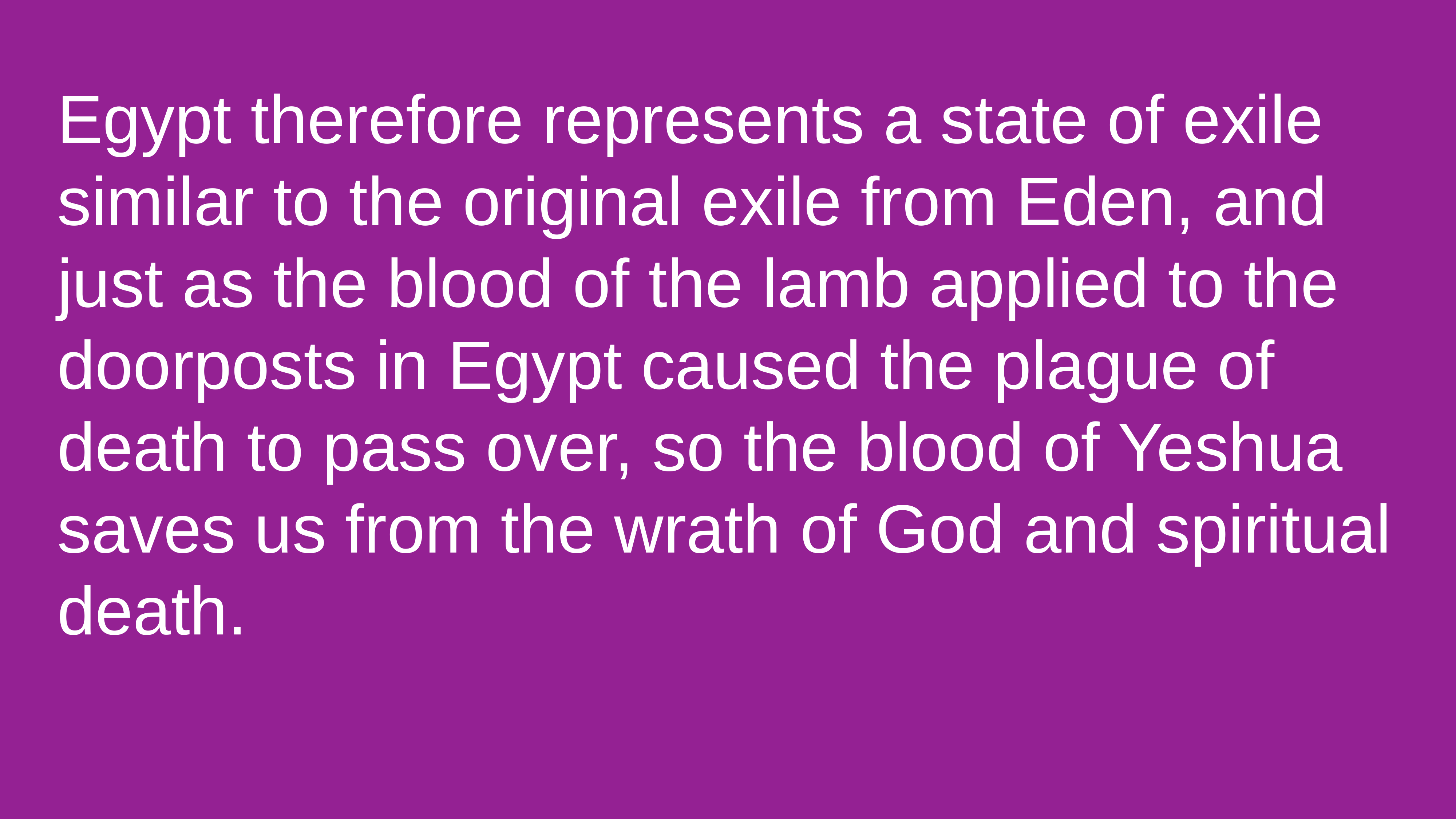

Egypt therefore represents a state of exile similar to the original exile from Eden, and just as the blood of the lamb applied to the doorposts in Egypt caused the plague of death to pass over, so the blood of Yeshua saves us from the wrath of God and spiritual death.